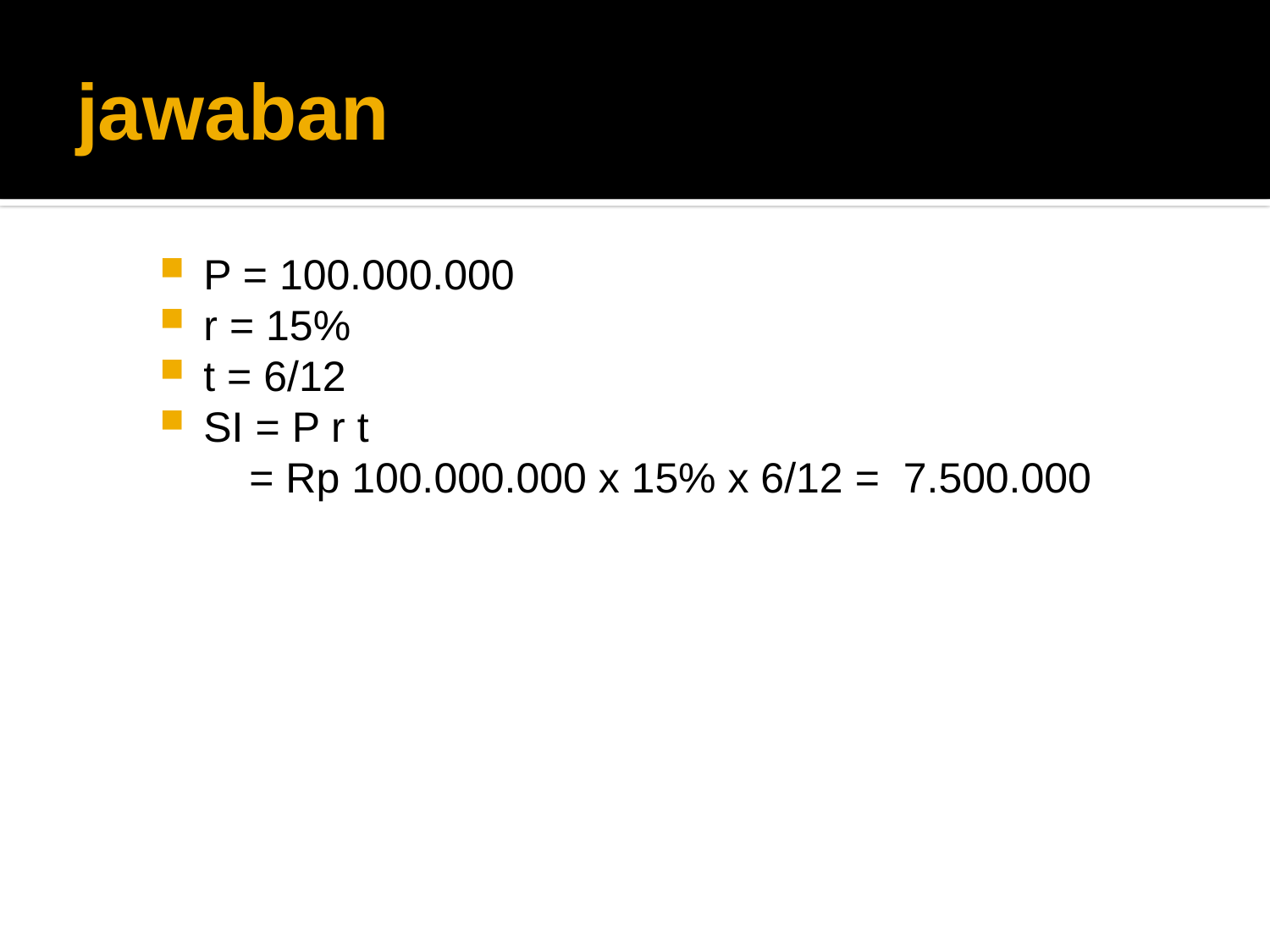

# jawaban
P = 100.000.000
r = 15%
t = 6/12
SI = P r t
         = Rp 100.000.000 x 15% x 6/12 =  7.500.000